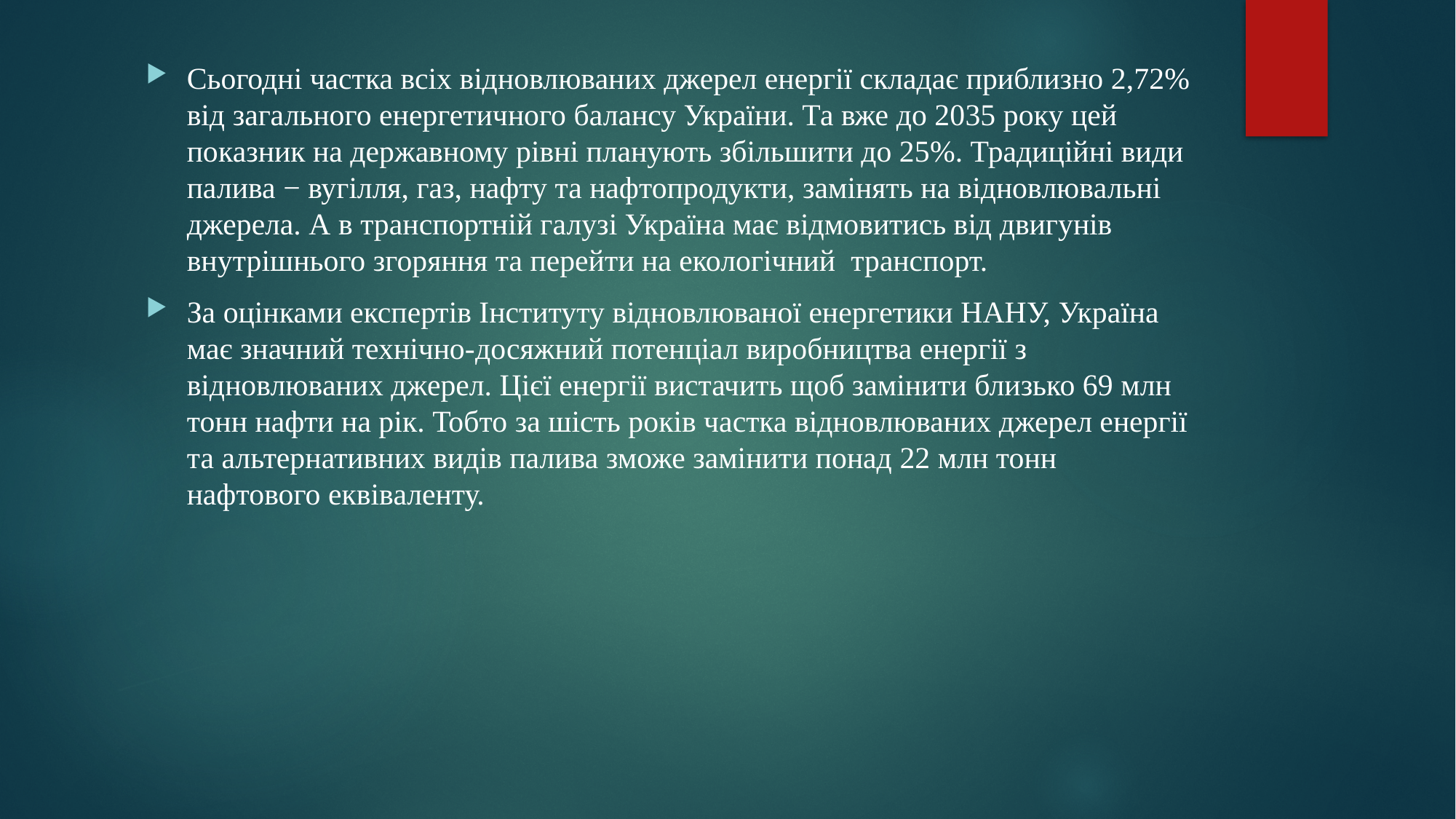

Сьогодні частка всіх відновлюваних джерел енергії складає приблизно 2,72% від загального енергетичного балансу України. Та вже до 2035 року цей показник на державному рівні планують збільшити до 25%. Традиційні види палива − вугілля, газ, нафту та нафтопродукти, замінять на відновлювальні джерела. А в транспортній галузі Україна має відмовитись від двигунів внутрішнього згоряння та перейти на екологічний  транспорт.
За оцінками експертів Інституту відновлюваної енергетики НАНУ, Україна має значний технічно-досяжний потенціал виробництва енергії з відновлюваних джерел. Цієї енергії вистачить щоб замінити близько 69 млн тонн нафти на рік. Тобто за шість років частка відновлюваних джерел енергії та альтернативних видів палива зможе замінити понад 22 млн тонн нафтового еквіваленту.